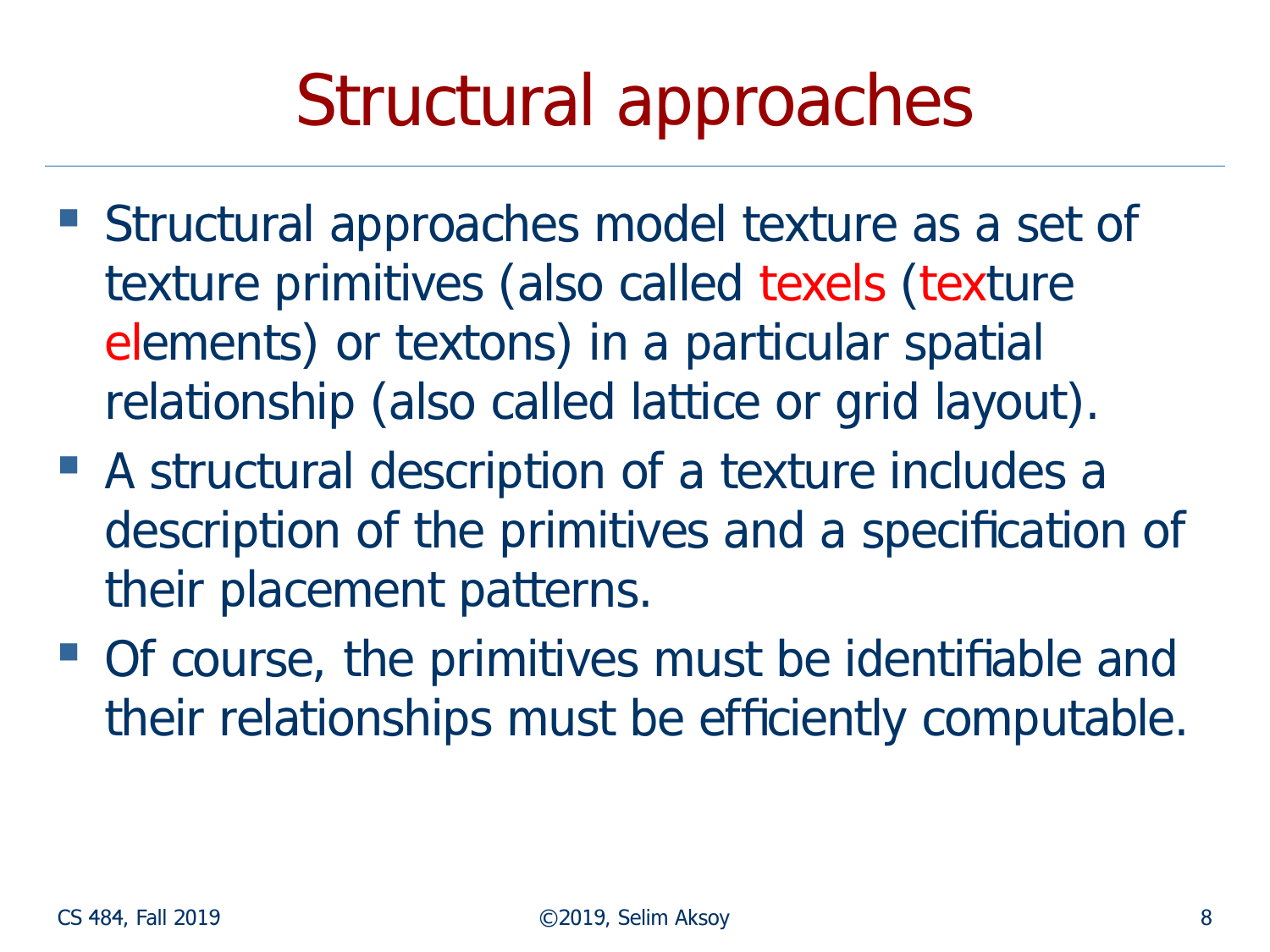

# Structural approaches
Structural approaches model texture as a set of texture primitives (also called texels (texture elements) or textons) in a particular spatial relationship (also called lattice or grid layout).
A structural description of a texture includes a description of the primitives and a specification of their placement patterns.
Of course, the primitives must be identifiable and their relationships must be efficiently computable.
CS 484, Fall 2019
©2019, Selim Aksoy
8